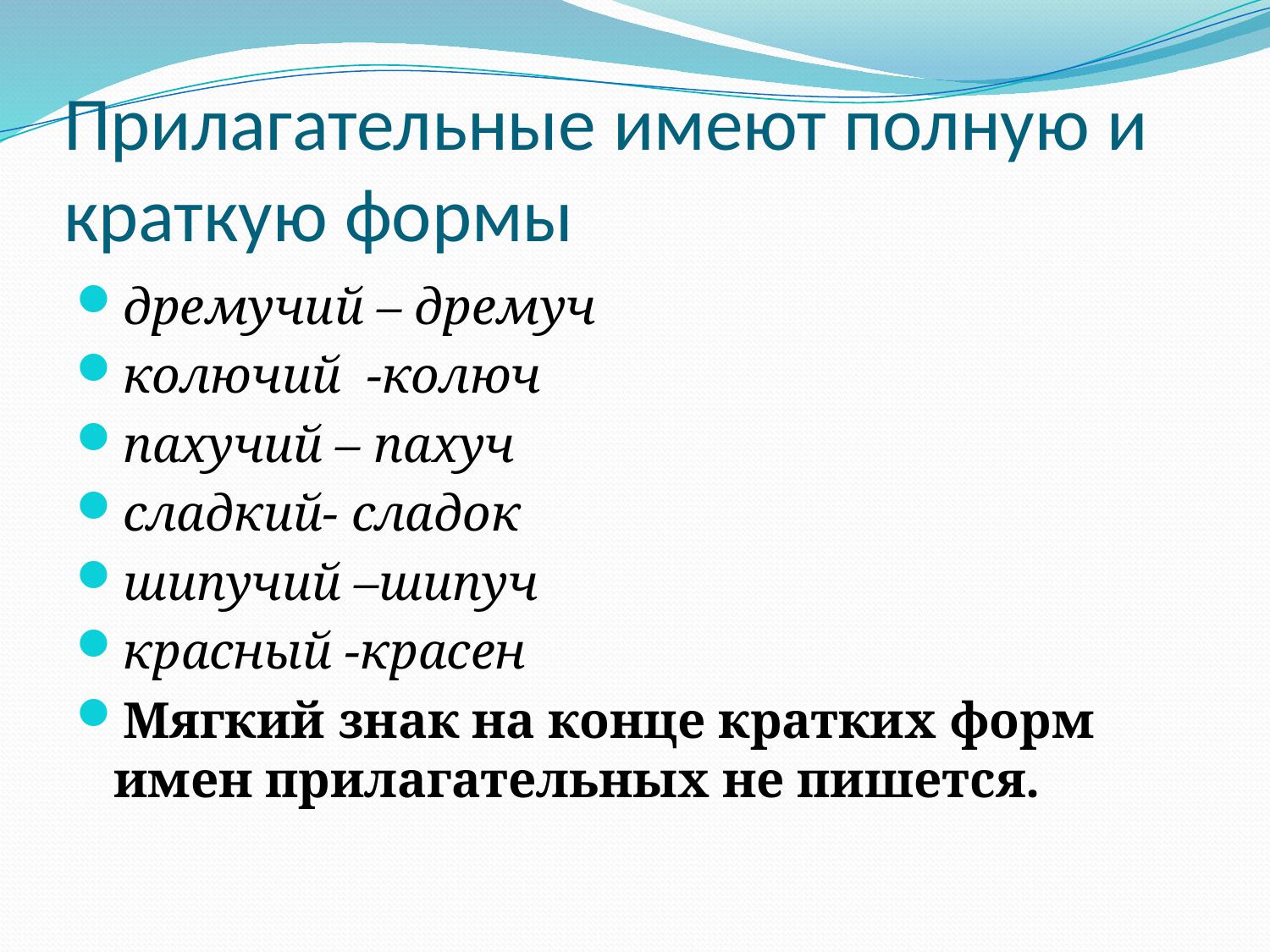

# Прилагательные имеют полную и краткую формы
дремучий – дремуч
колючий  -колюч
пахучий – пахуч
сладкий- сладок
шипучий –шипуч
красный -красен
Мягкий знак на конце кратких форм имен прилагательных не пишется.